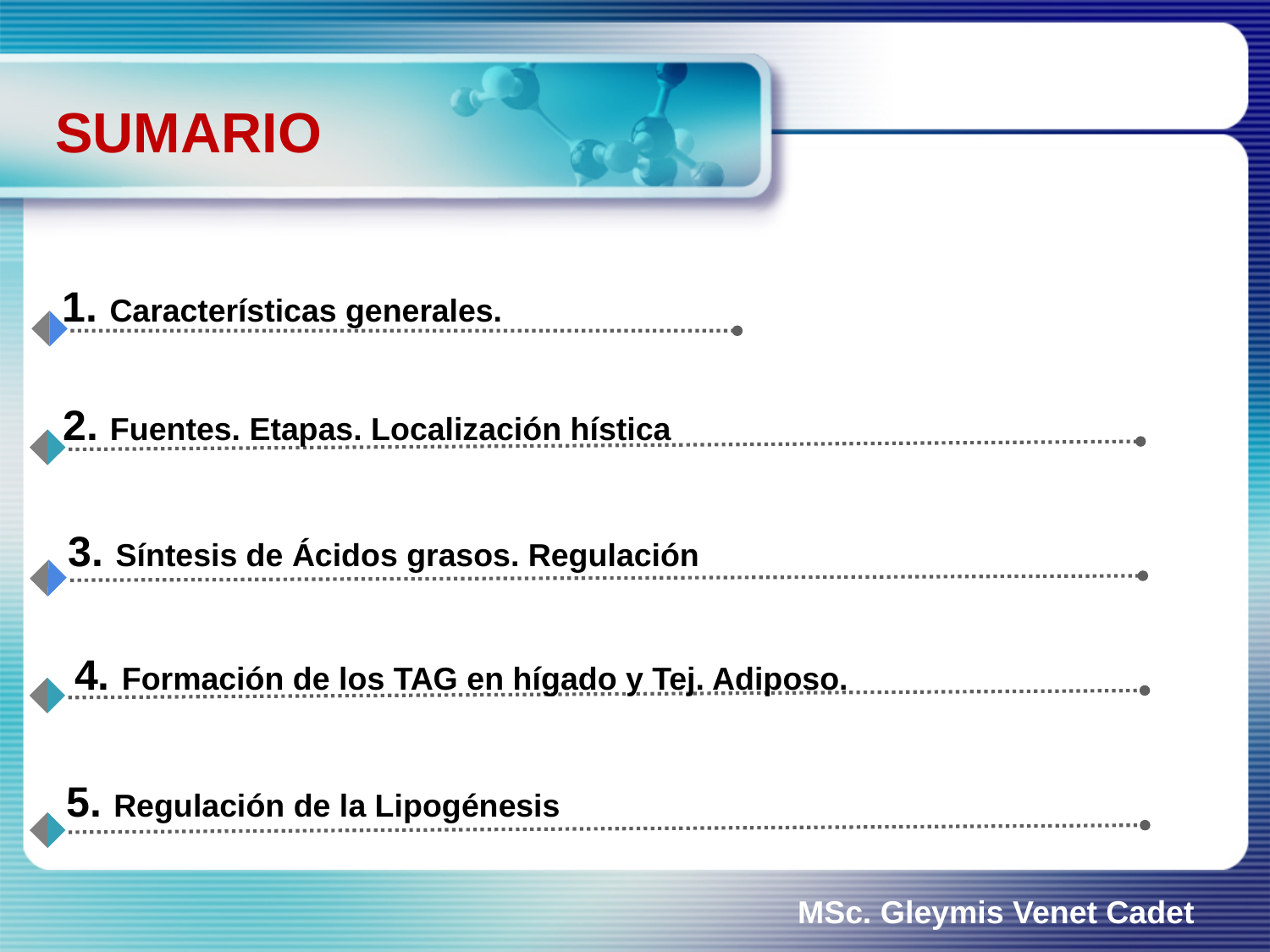

# SUMARIO
1. Características generales.

2. Fuentes. Etapas. Localización hística

3. Síntesis de Ácidos grasos. Regulación

4. Formación de los TAG en hígado y Tej. Adiposo.

5. Regulación de la Lipogénesis

MSc. Gleymis Venet Cadet